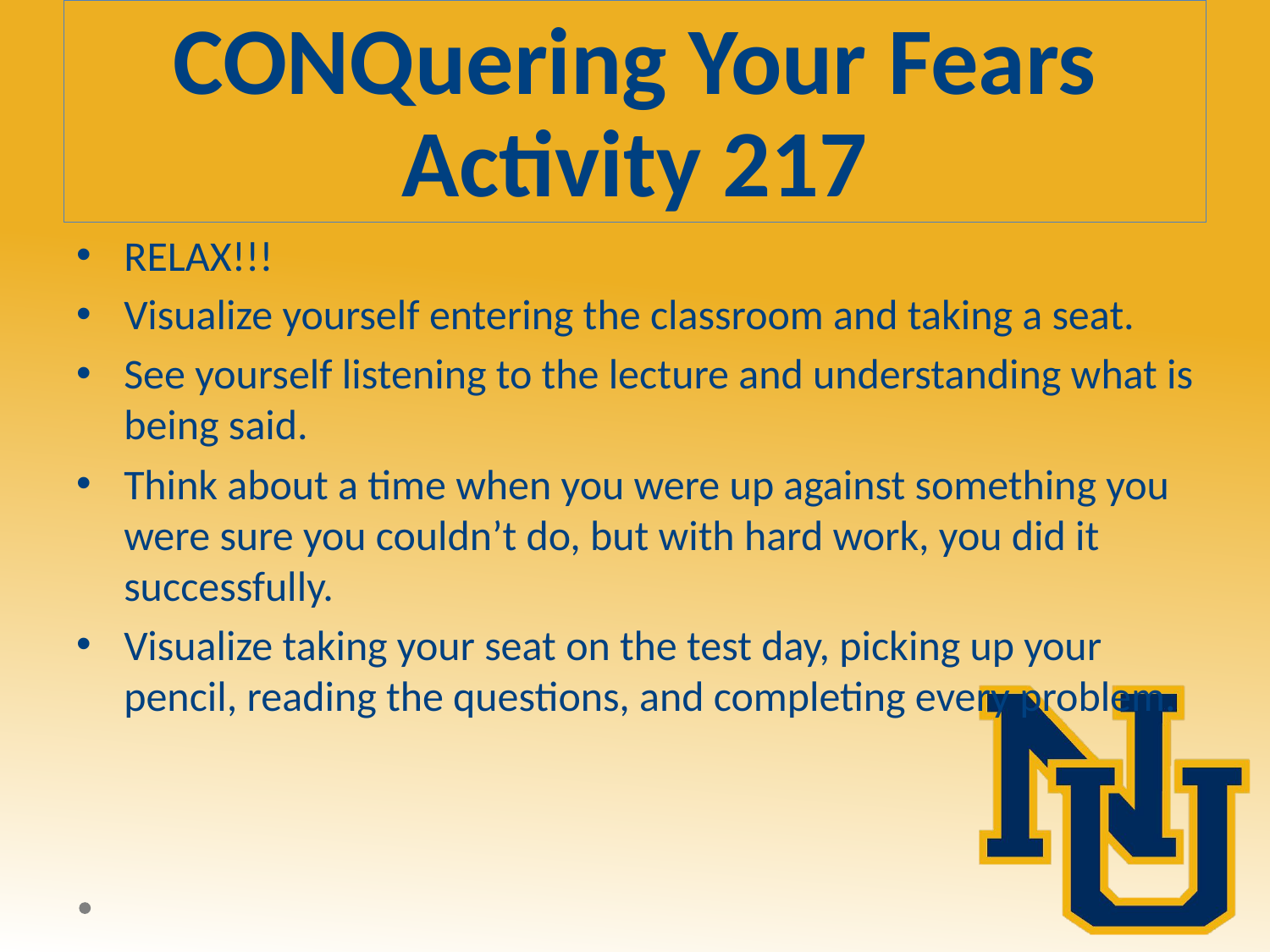

# CONQuering Your Fears Activity 217
RELAX!!!
Visualize yourself entering the classroom and taking a seat.
See yourself listening to the lecture and understanding what is being said.
Think about a time when you were up against something you were sure you couldn’t do, but with hard work, you did it successfully.
Visualize taking your seat on the test day, picking up your pencil, reading the questions, and completing every problem.